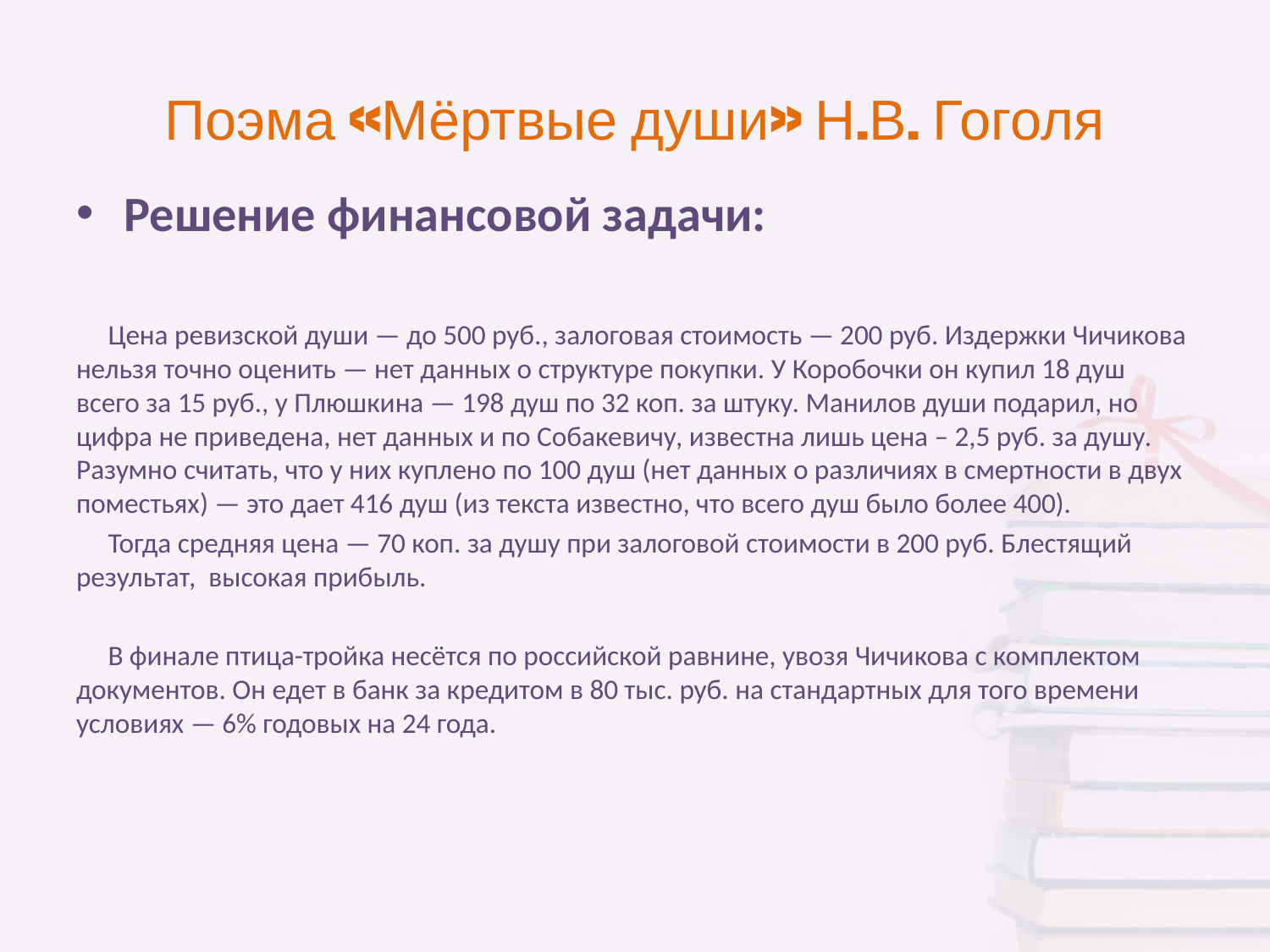

# Поэма «Мёртвые души» Н.В. Гоголя
Решение финансовой задачи:

     Цена ревизской души — до 500 руб., залоговая стоимость — 200 руб. Издержки Чичикова нельзя точно оценить — нет данных о структуре покупки. У Коробочки он купил 18 душ всего за 15 руб., у Плюшкина — 198 душ по 32 коп. за штуку. Манилов души подарил, но цифра не приведена, нет данных и по Собакевичу, известна лишь цена – 2,5 руб. за душу. Разумно считать, что у них куплено по 100 душ (нет данных о различиях в смертности в двух поместьях) — это дает 416 душ (из текста известно, что всего душ было более 400).
     Тогда средняя цена — 70 коп. за душу при залоговой стоимости в 200 руб. Блестящий результат,  высокая прибыль.

     В финале птица-тройка несётся по российской равнине, увозя Чичикова с комплектом документов. Он едет в банк за кредитом в 80 тыс. руб. на стандартных для того времени условиях — 6% годовых на 24 года.